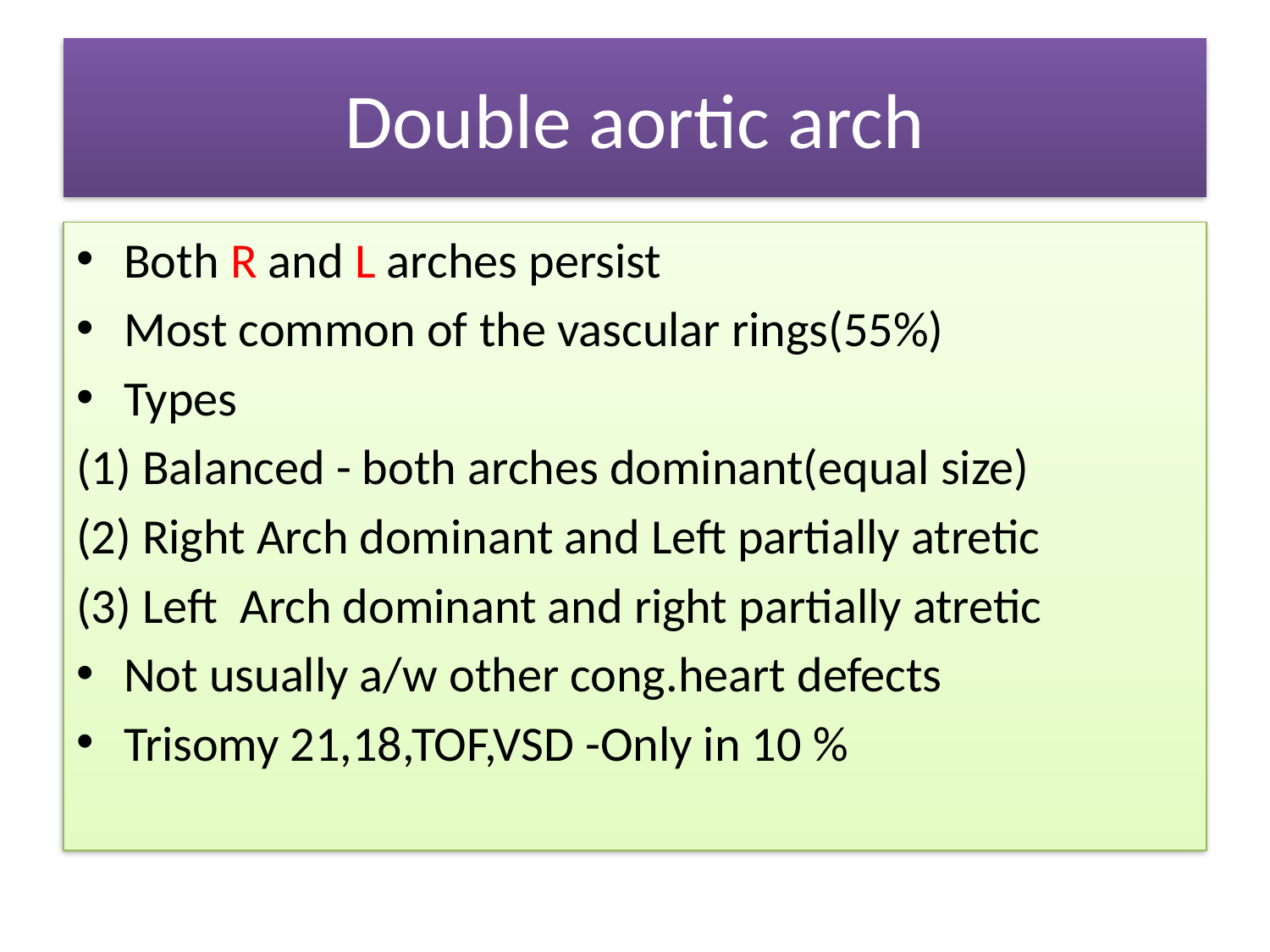

# Double aortic arch
Both R and L arches persist
Most common of the vascular rings(55%)
Types
(1) Balanced - both arches dominant(equal size)
(2) Right Arch dominant and Left partially atretic
(3) Left  Arch dominant and right partially atretic
Not usually a/w other cong.heart defects
Trisomy 21,18,TOF,VSD -Only in 10 %